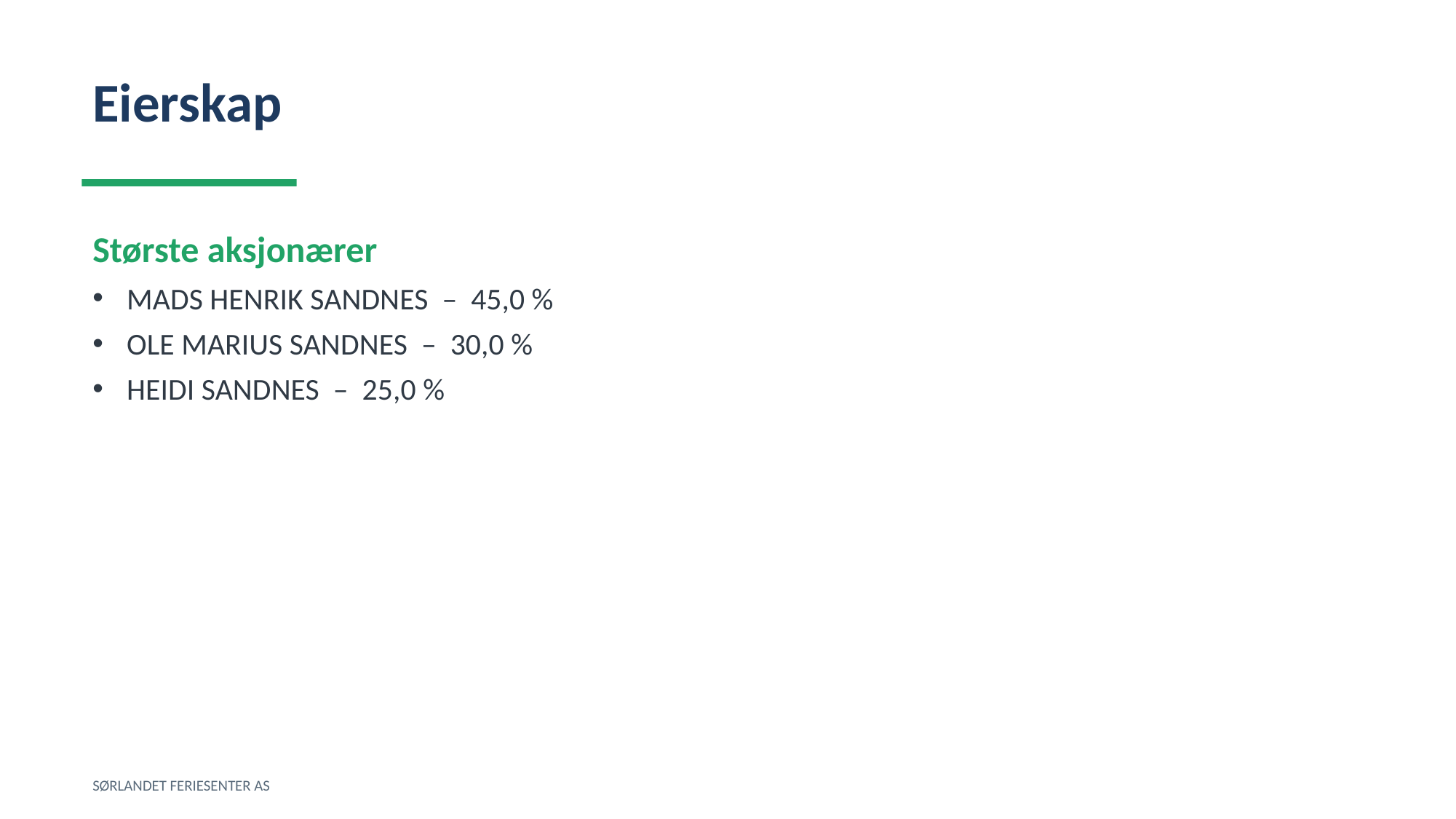

Eierskap

Største aksjonærer
MADS HENRIK SANDNES  –  45,0 %
OLE MARIUS SANDNES  –  30,0 %
HEIDI SANDNES  –  25,0 %
SØRLANDET FERIESENTER AS